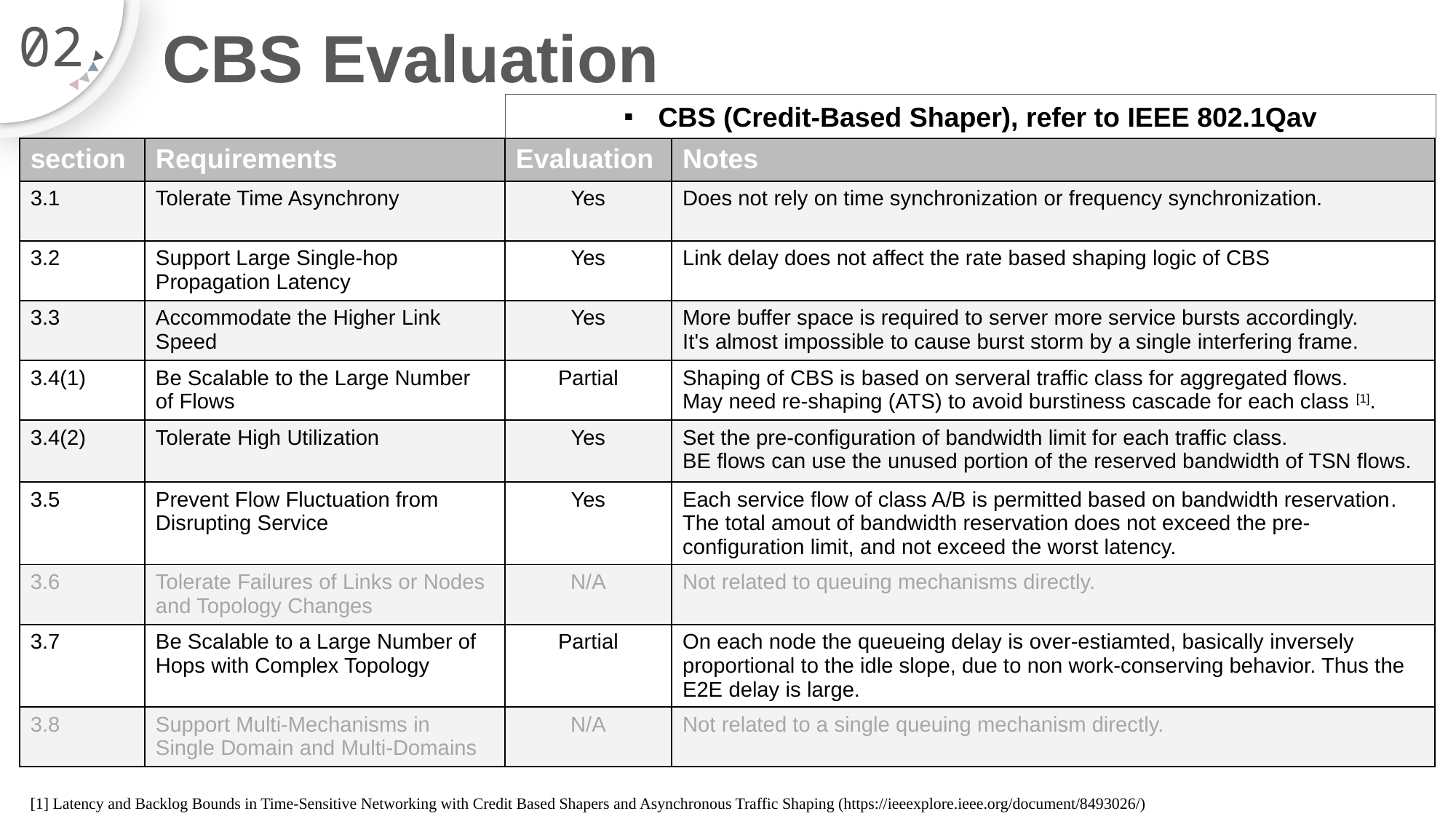

02
CBS Evaluation
CBS (Credit-Based Shaper), refer to IEEE 802.1Qav
| section | Requirements | Evaluation | Notes |
| --- | --- | --- | --- |
| 3.1 | Tolerate Time Asynchrony | Yes | Does not rely on time synchronization or frequency synchronization. |
| 3.2 | Support Large Single-hop Propagation Latency | Yes | Link delay does not affect the rate based shaping logic of CBS |
| 3.3 | Accommodate the Higher Link Speed | Yes | More buffer space is required to server more service bursts accordingly. It's almost impossible to cause burst storm by a single interfering frame. |
| 3.4(1) | Be Scalable to the Large Number of Flows | Partial | Shaping of CBS is based on serveral traffic class for aggregated flows. May need re-shaping (ATS) to avoid burstiness cascade for each class [1]. |
| 3.4(2) | Tolerate High Utilization | Yes | Set the pre-configuration of bandwidth limit for each traffic class. BE flows can use the unused portion of the reserved bandwidth of TSN flows. |
| 3.5 | Prevent Flow Fluctuation from Disrupting Service | Yes | Each service flow of class A/B is permitted based on bandwidth reservation. The total amout of bandwidth reservation does not exceed the pre-configuration limit, and not exceed the worst latency. |
| 3.6 | Tolerate Failures of Links or Nodes and Topology Changes | N/A | Not related to queuing mechanisms directly. |
| 3.7 | Be Scalable to a Large Number of Hops with Complex Topology | Partial | On each node the queueing delay is over-estiamted, basically inversely proportional to the idle slope, due to non work-conserving behavior. Thus the E2E delay is large. |
| 3.8 | Support Multi-Mechanisms in Single Domain and Multi-Domains | N/A | Not related to a single queuing mechanism directly. |
[1] Latency and Backlog Bounds in Time-Sensitive Networking with Credit Based Shapers and Asynchronous Traffic Shaping (https://ieeexplore.ieee.org/document/8493026/)